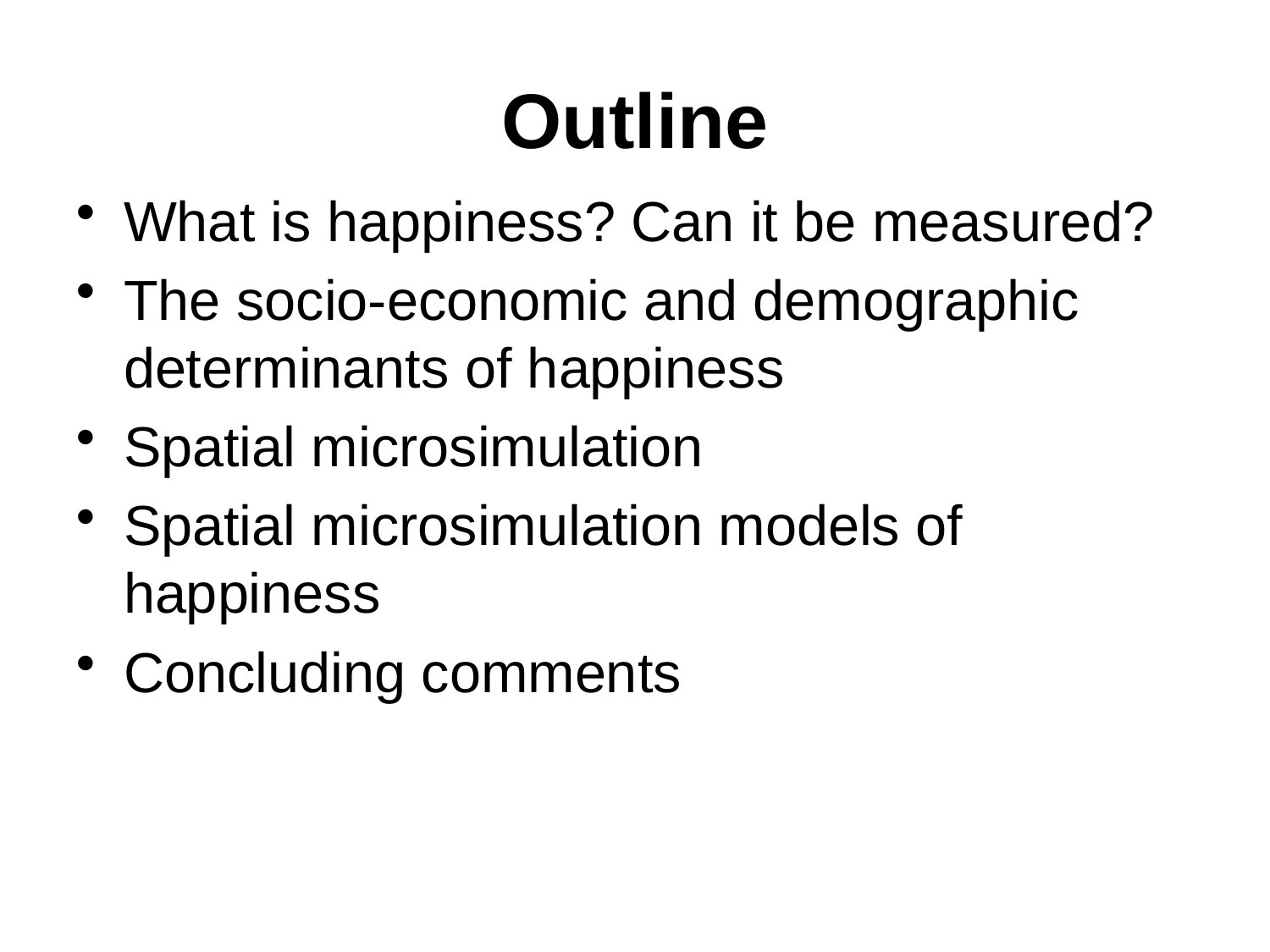

Outline
What is happiness? Can it be measured?
The socio-economic and demographic determinants of happiness
Spatial microsimulation
Spatial microsimulation models of happiness
Concluding comments